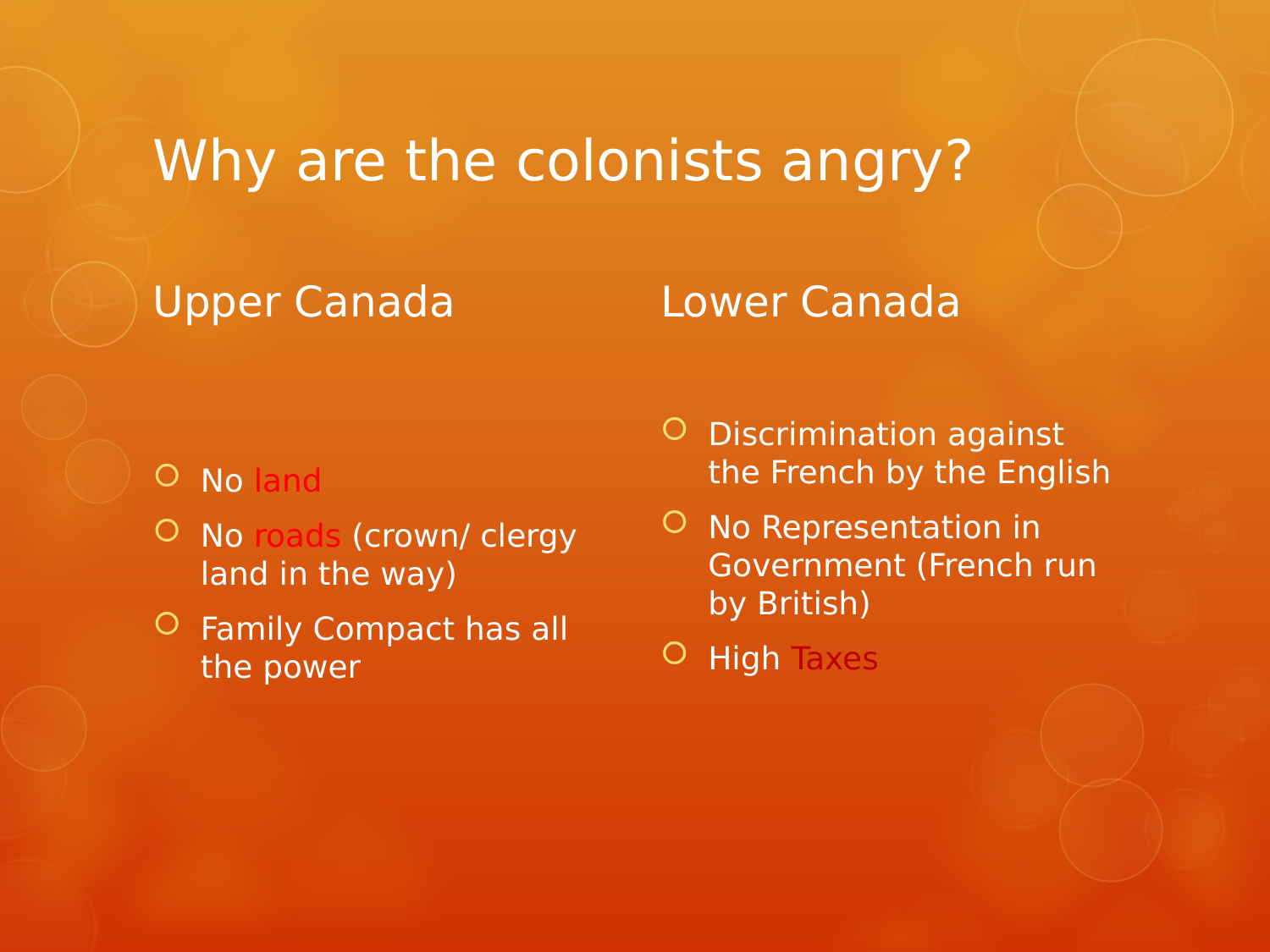

# Why are the colonists angry?
Upper Canada
Lower Canada
No land
No roads (crown/ clergy land in the way)
Family Compact has all the power
Discrimination against the French by the English
No Representation in Government (French run by British)
High Taxes